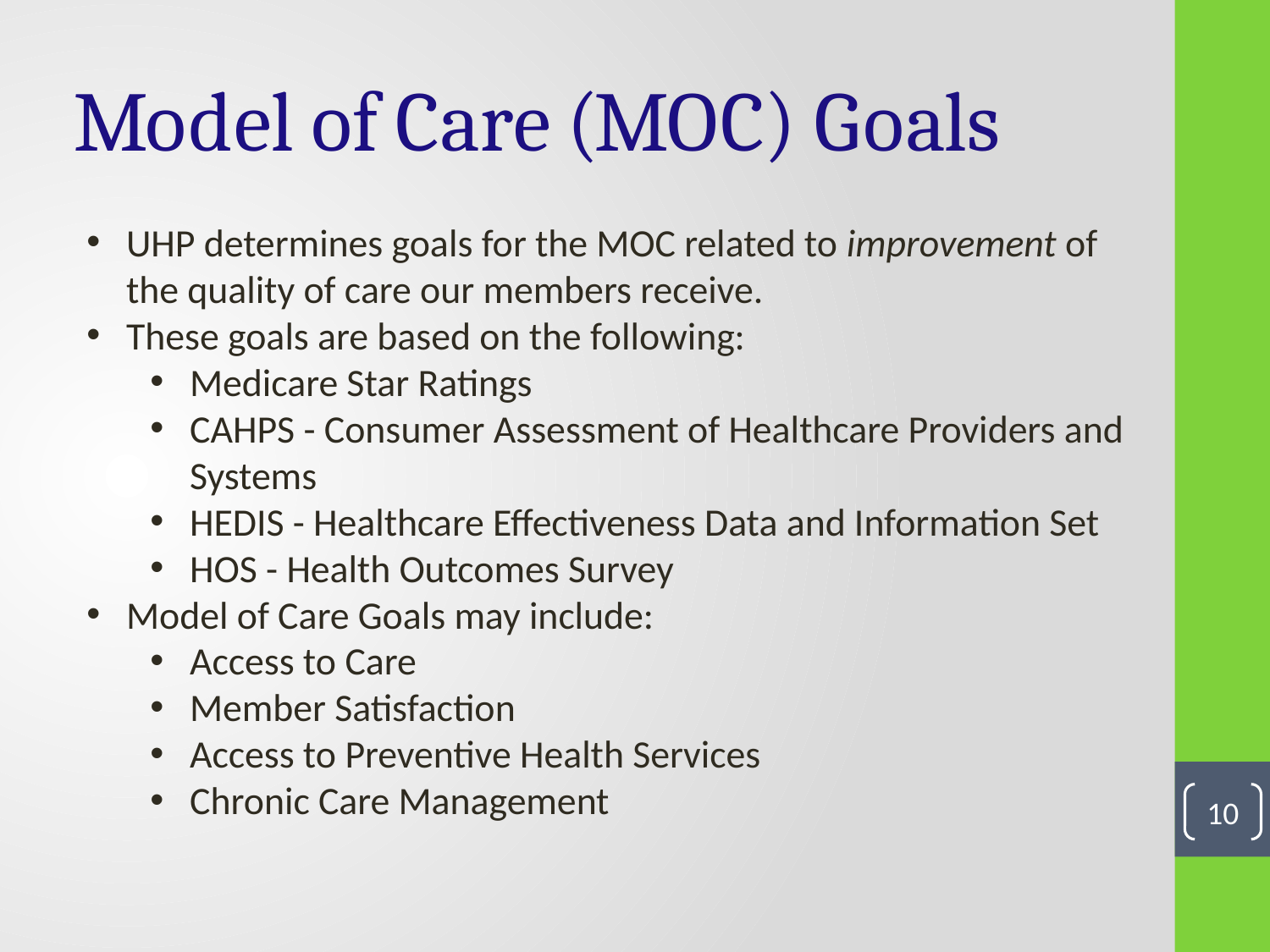

# Model of Care (MOC) Goals
UHP determines goals for the MOC related to improvement of the quality of care our members receive.
These goals are based on the following:
Medicare Star Ratings
CAHPS - Consumer Assessment of Healthcare Providers and Systems
HEDIS - Healthcare Effectiveness Data and Information Set
HOS - Health Outcomes Survey
Model of Care Goals may include:
Access to Care
Member Satisfaction
Access to Preventive Health Services
Chronic Care Management

10